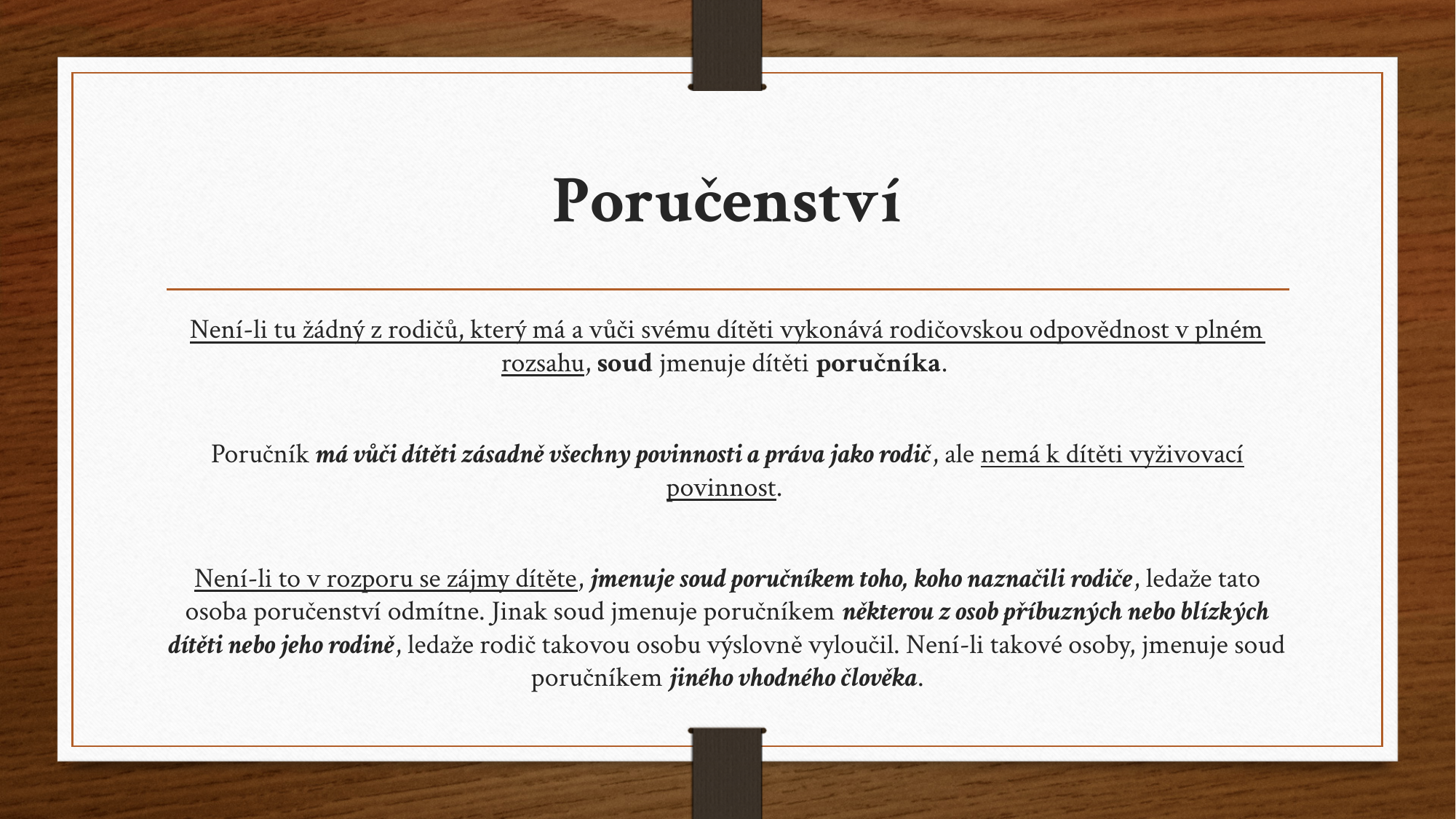

# Poručenství
Není-li tu žádný z rodičů, který má a vůči svému dítěti vykonává rodičovskou odpovědnost v plném rozsahu, soud jmenuje dítěti poručníka.

Poručník má vůči dítěti zásadně všechny povinnosti a práva jako rodič, ale nemá k dítěti vyživovací povinnost.

Není-li to v rozporu se zájmy dítěte, jmenuje soud poručníkem toho, koho naznačili rodiče, ledaže tato osoba poručenství odmítne. Jinak soud jmenuje poručníkem některou z osob příbuzných nebo blízkých dítěti nebo jeho rodině, ledaže rodič takovou osobu výslovně vyloučil. Není-li takové osoby, jmenuje soud poručníkem jiného vhodného člověka.